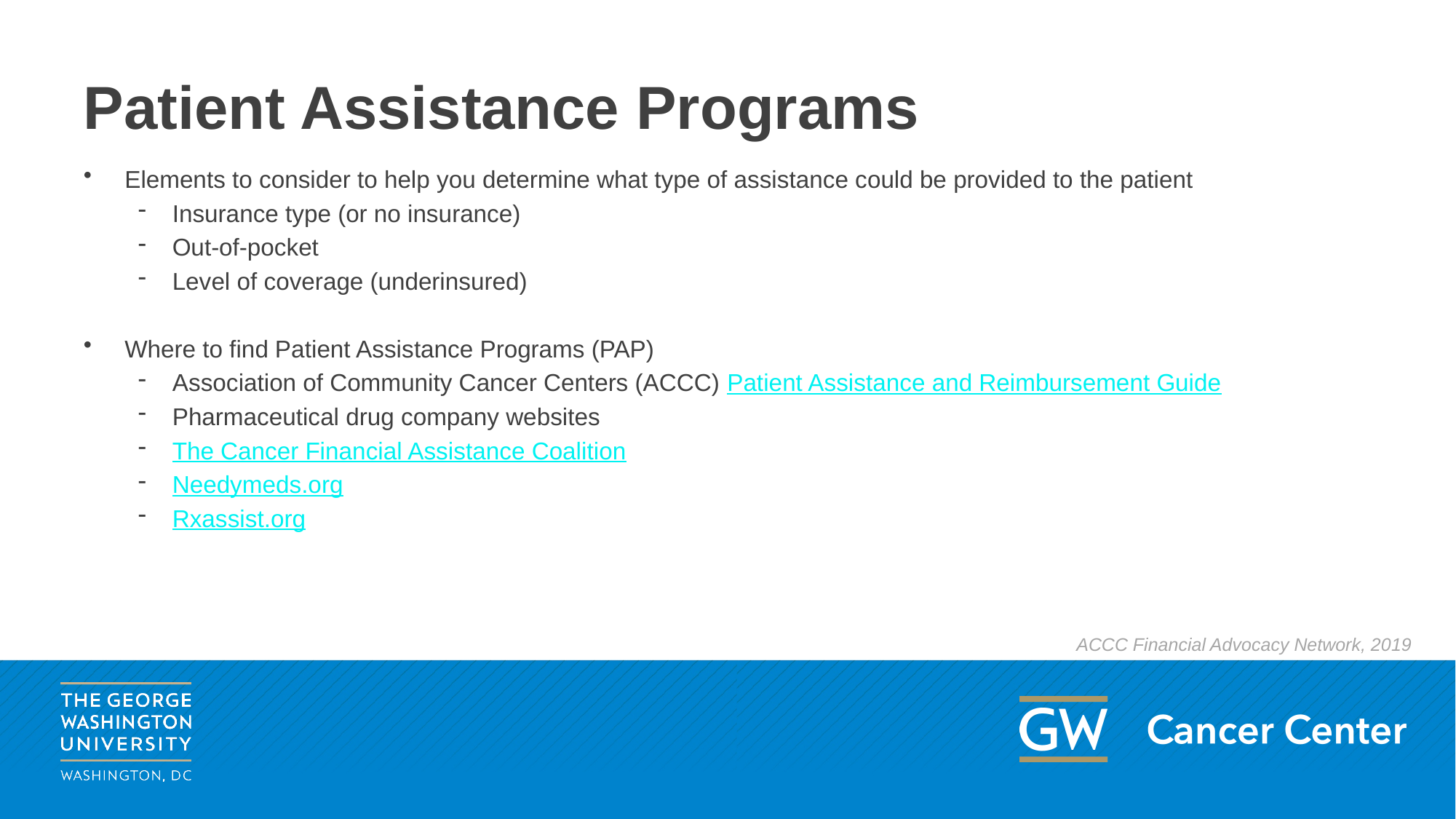

# Patient Assistance Programs
Elements to consider to help you determine what type of assistance could be provided to the patient
Insurance type (or no insurance)
Out-of-pocket
Level of coverage (underinsured)

Where to find Patient Assistance Programs (PAP)
Association of Community Cancer Centers (ACCC) Patient Assistance and Reimbursement Guide
Pharmaceutical drug company websites
The Cancer Financial Assistance Coalition
Needymeds.org
Rxassist.org

ACCC Financial Advocacy Network, 2019